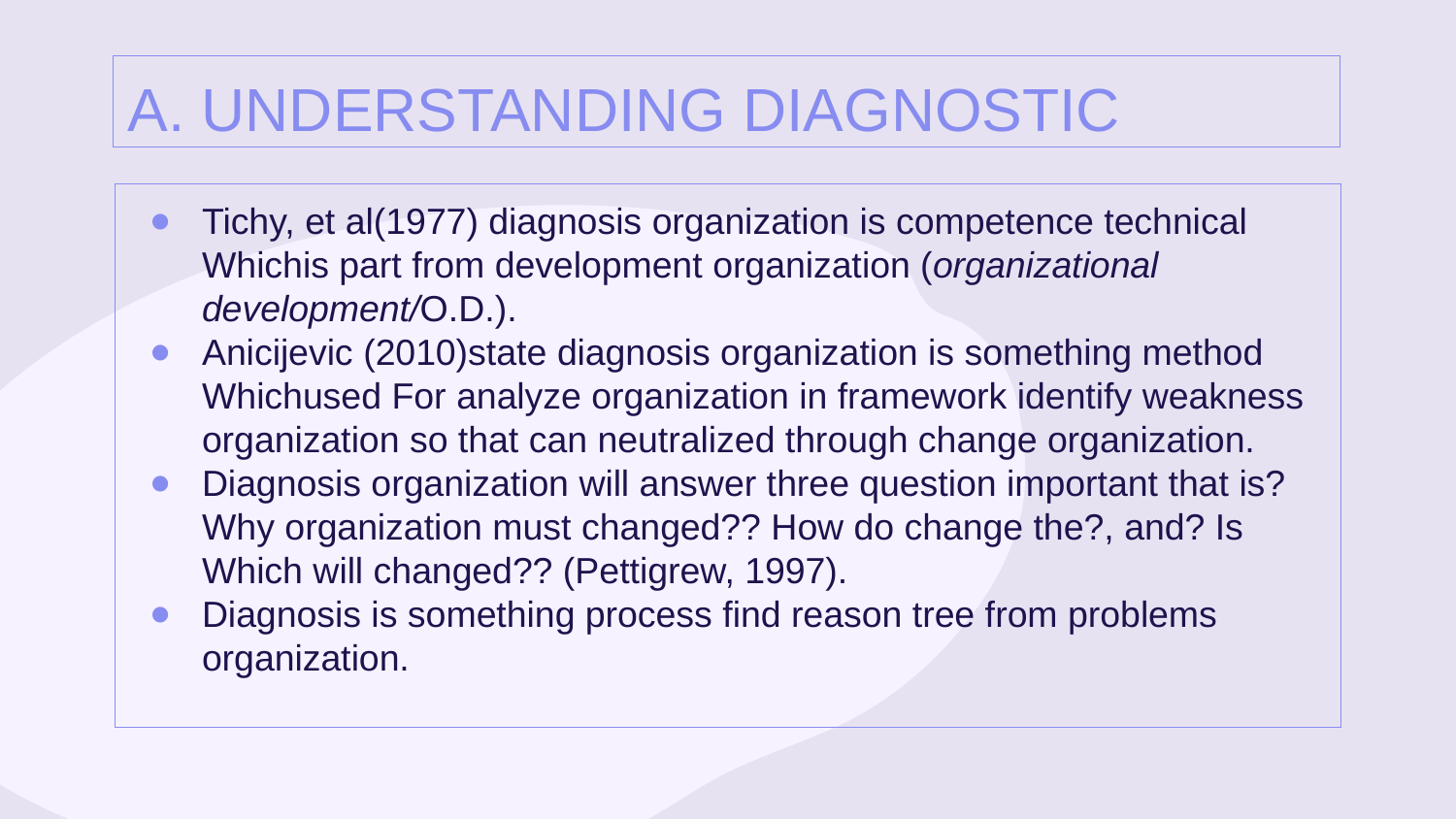

# A. UNDERSTANDING DIAGNOSTIC
Tichy, et al(1977) diagnosis organization is competence technical Whichis part from development organization (organizational development/O.D.).
Anicijevic (2010)state diagnosis organization is something method Whichused For analyze organization in framework identify weakness organization so that can neutralized through change organization.
Diagnosis organization will answer three question important that is? Why organization must changed?? How do change the?, and? Is Which will changed?? (Pettigrew, 1997).
Diagnosis is something process find reason tree from problems organization.